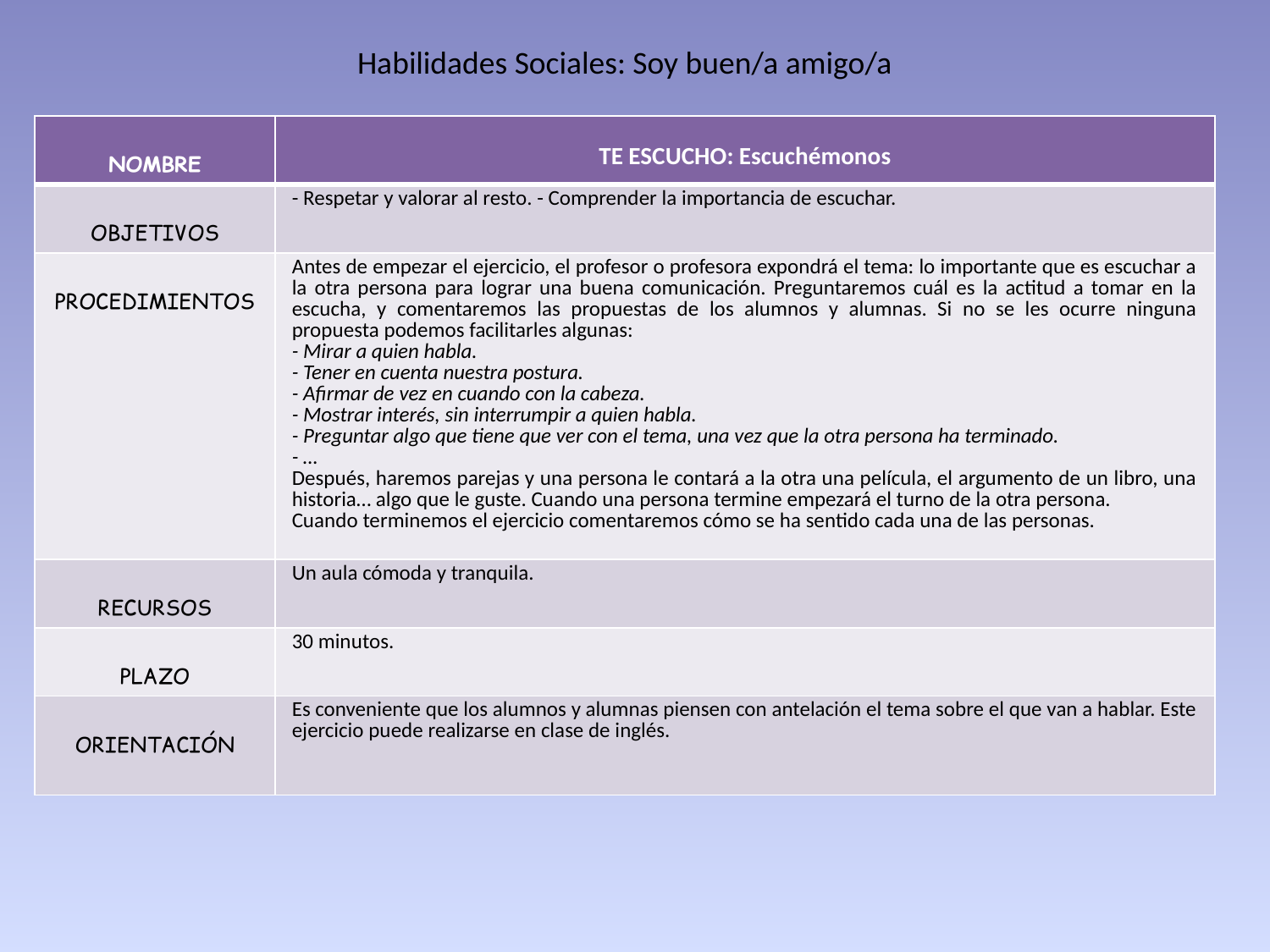

Habilidades Sociales: Soy buen/a amigo/a
| NOMBRE | TE ESCUCHO: Escuchémonos |
| --- | --- |
| OBJETIVOS | - Respetar y valorar al resto. - Comprender la importancia de escuchar. |
| PROCEDIMIENTOS | Antes de empezar el ejercicio, el profesor o profesora expondrá el tema: lo importante que es escuchar a la otra persona para lograr una buena comunicación. Preguntaremos cuál es la actitud a tomar en la escucha, y comentaremos las propuestas de los alumnos y alumnas. Si no se les ocurre ninguna propuesta podemos facilitarles algunas: - Mirar a quien habla. - Tener en cuenta nuestra postura. - Afirmar de vez en cuando con la cabeza. - Mostrar interés, sin interrumpir a quien habla. - Preguntar algo que tiene que ver con el tema, una vez que la otra persona ha terminado. - … Después, haremos parejas y una persona le contará a la otra una película, el argumento de un libro, una historia… algo que le guste. Cuando una persona termine empezará el turno de la otra persona. Cuando terminemos el ejercicio comentaremos cómo se ha sentido cada una de las personas. |
| RECURSOS | Un aula cómoda y tranquila. |
| PLAZO | 30 minutos. |
| ORIENTACIÓN | Es conveniente que los alumnos y alumnas piensen con antelación el tema sobre el que van a hablar. Este ejercicio puede realizarse en clase de inglés. |